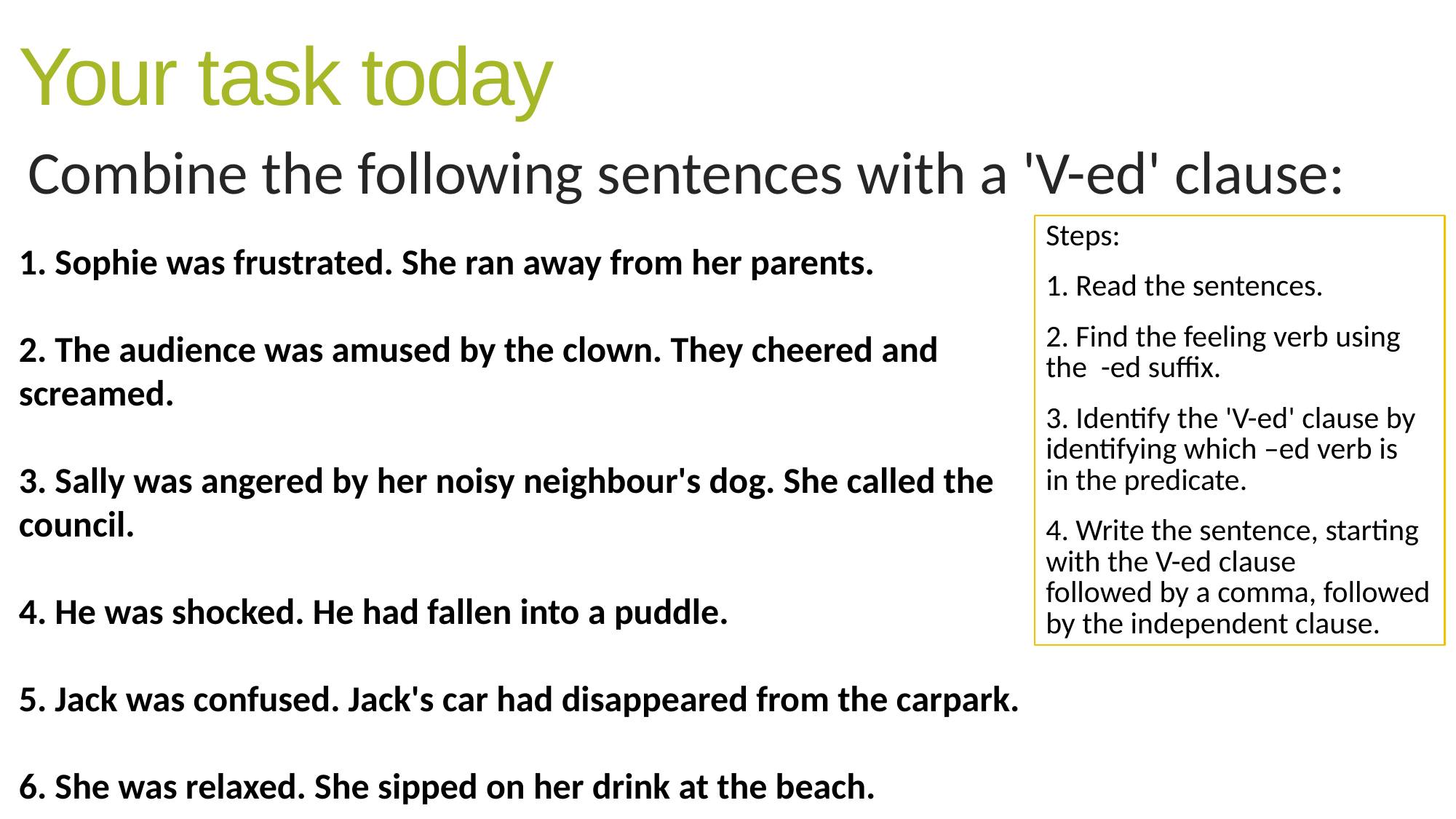

# Your task today
Combine the following sentences with a 'V-ed' clause:

Steps:
1. Read the sentences.
2. Find the feeling verb using the  -ed suffix.
3. Identify the 'V-ed' clause by identifying which –ed verb is in the predicate.
4. Write the sentence, starting with the V-ed clause followed by a comma, followed by the independent clause.
1. Sophie was frustrated. She ran away from her parents. ​

2. The audience was amused by the clown. They cheered and screamed.
 ​
3. Sally was angered by her noisy neighbour's dog. She called the council.​

4. He was shocked. He had fallen into a puddle. ​

5. Jack was confused. Jack's car had disappeared from the carpark.

6. She was relaxed. She sipped on her drink at the beach.